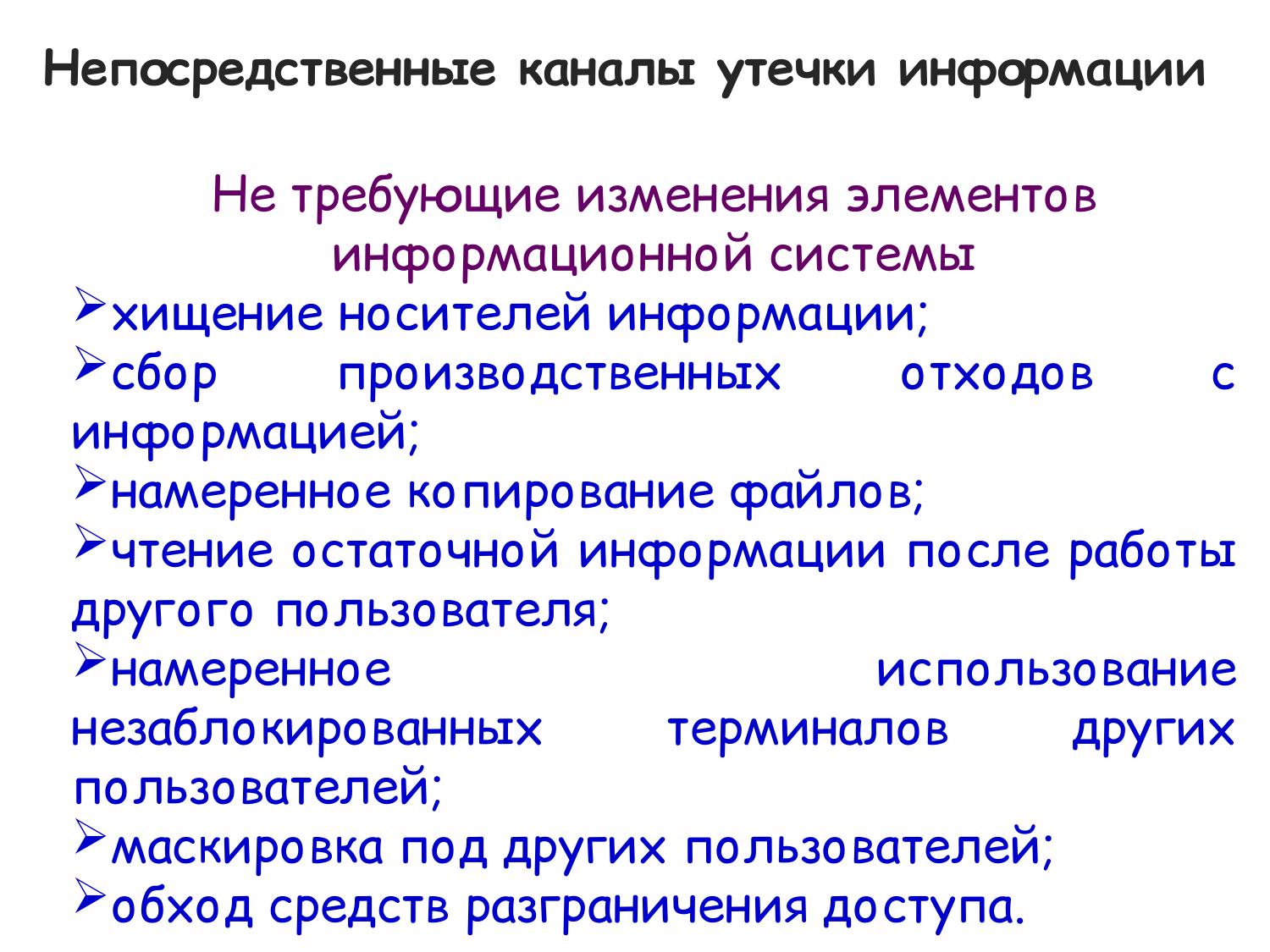

Непосредственные каналы утечки информации
Не требующие изменения элементов
информационной системы
хищение носителей информации;
сбор производственных отходов с информацией;
намеренное копирование файлов;
чтение остаточной информации после работы другого пользователя;
намеренное использование незаблокированных терминалов других пользователей;
маскировка под других пользователей;
обход средств разграничения доступа.